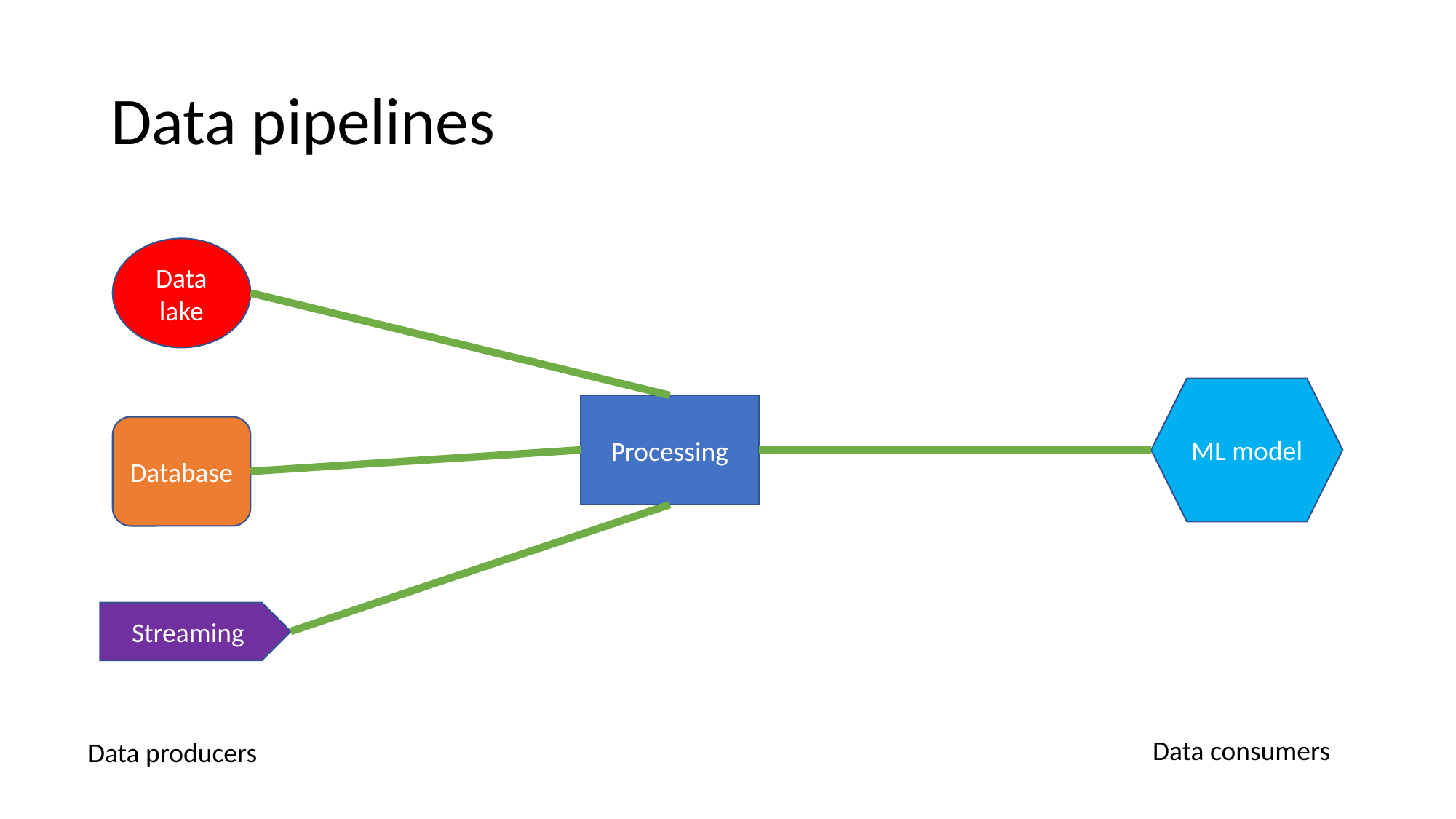

# Data pipelines
Data lake
ML model
Processing
Database
Streaming
Data consumers
Data producers